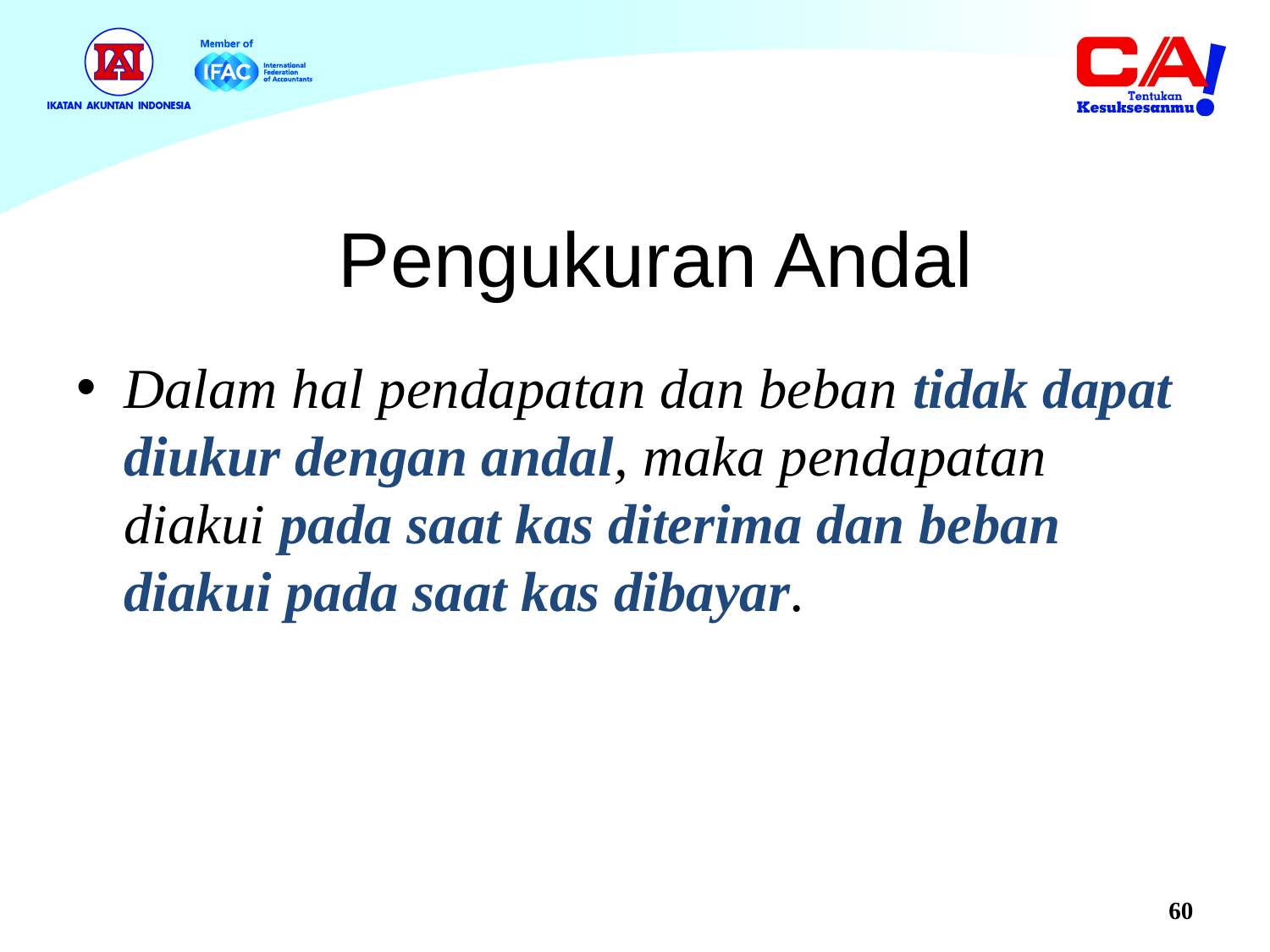

# Pengukuran Andal
Dalam hal pendapatan dan beban tidak dapat diukur dengan andal, maka pendapatan diakui pada saat kas diterima dan beban diakui pada saat kas dibayar.
60